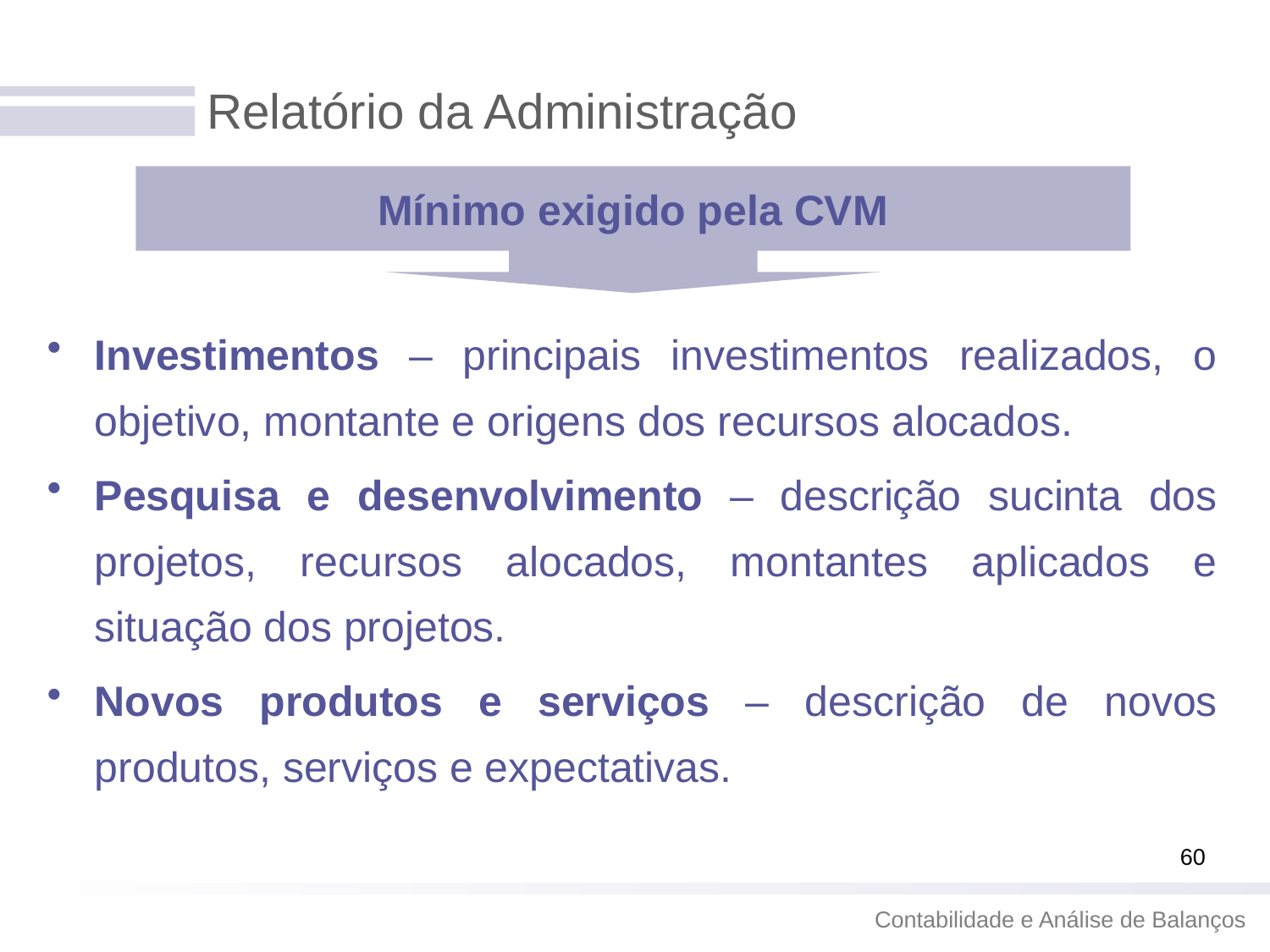

# Relatório da Administração
Mínimo exigido pela CVM
Investimentos – principais investimentos realizados, o objetivo, montante e origens dos recursos alocados.
Pesquisa e desenvolvimento – descrição sucinta dos projetos, recursos alocados, montantes aplicados e situação dos projetos.
Novos produtos e serviços – descrição de novos produtos, serviços e expectativas.
60